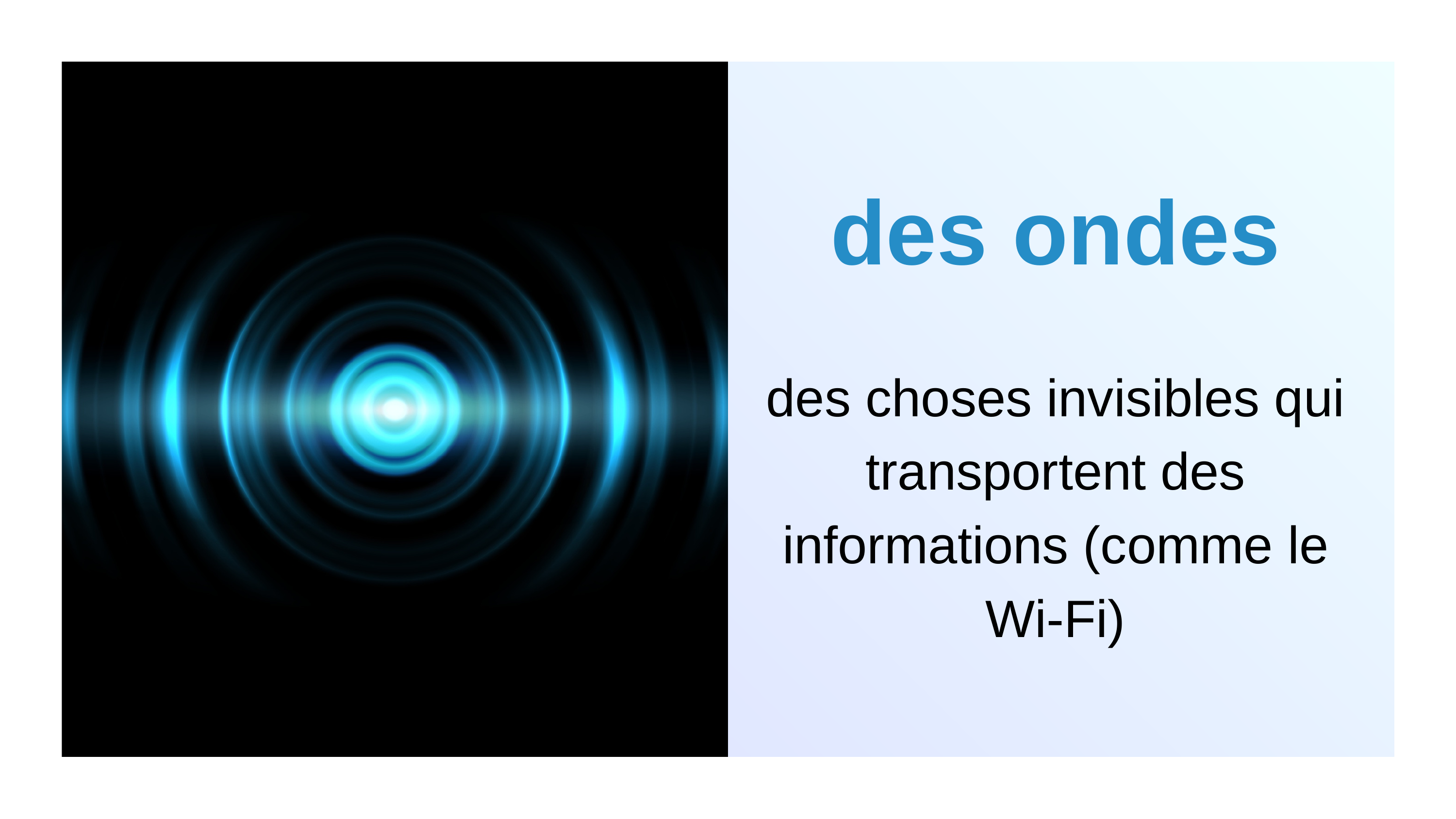

des ondes
des choses invisibles qui transportent des informations (comme le Wi-Fi)